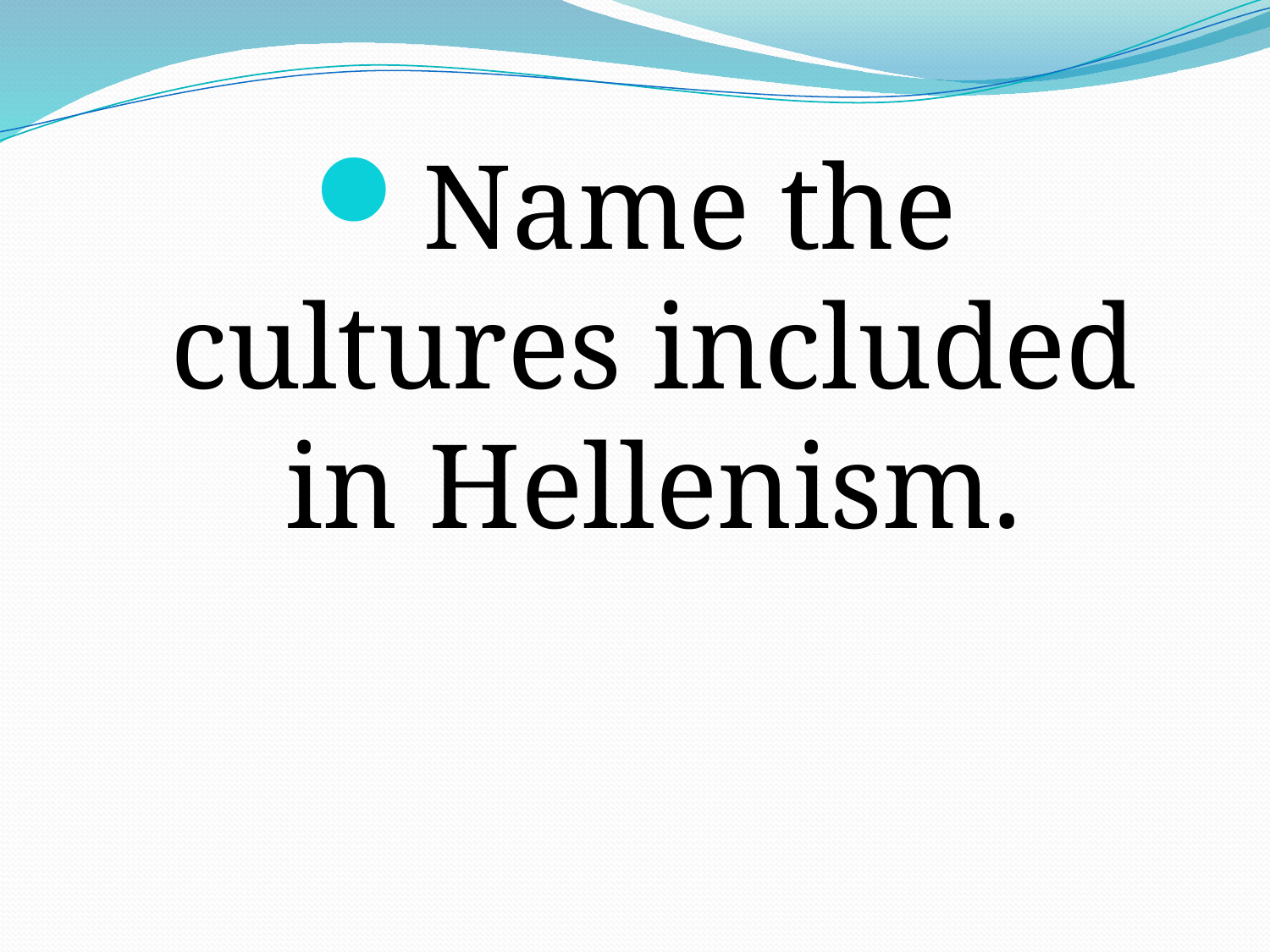

#
Name the cultures included in Hellenism.